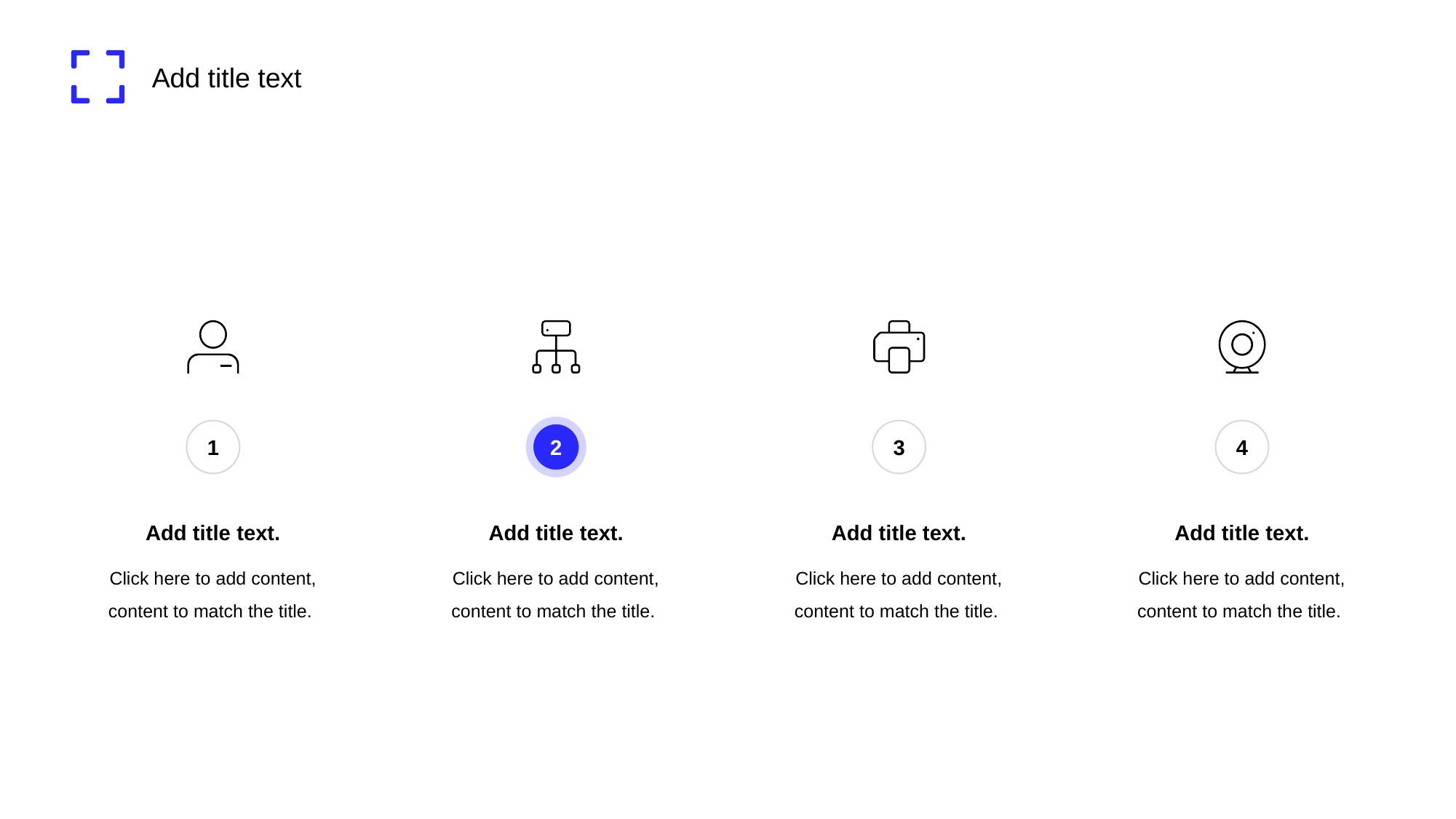

Add title text

1
Add title text.
Click here to add content, content to match the title.

2
Add title text.
Click here to add content, content to match the title.

3
Add title text.
Click here to add content, content to match the title.

4
Add title text.
Click here to add content, content to match the title.